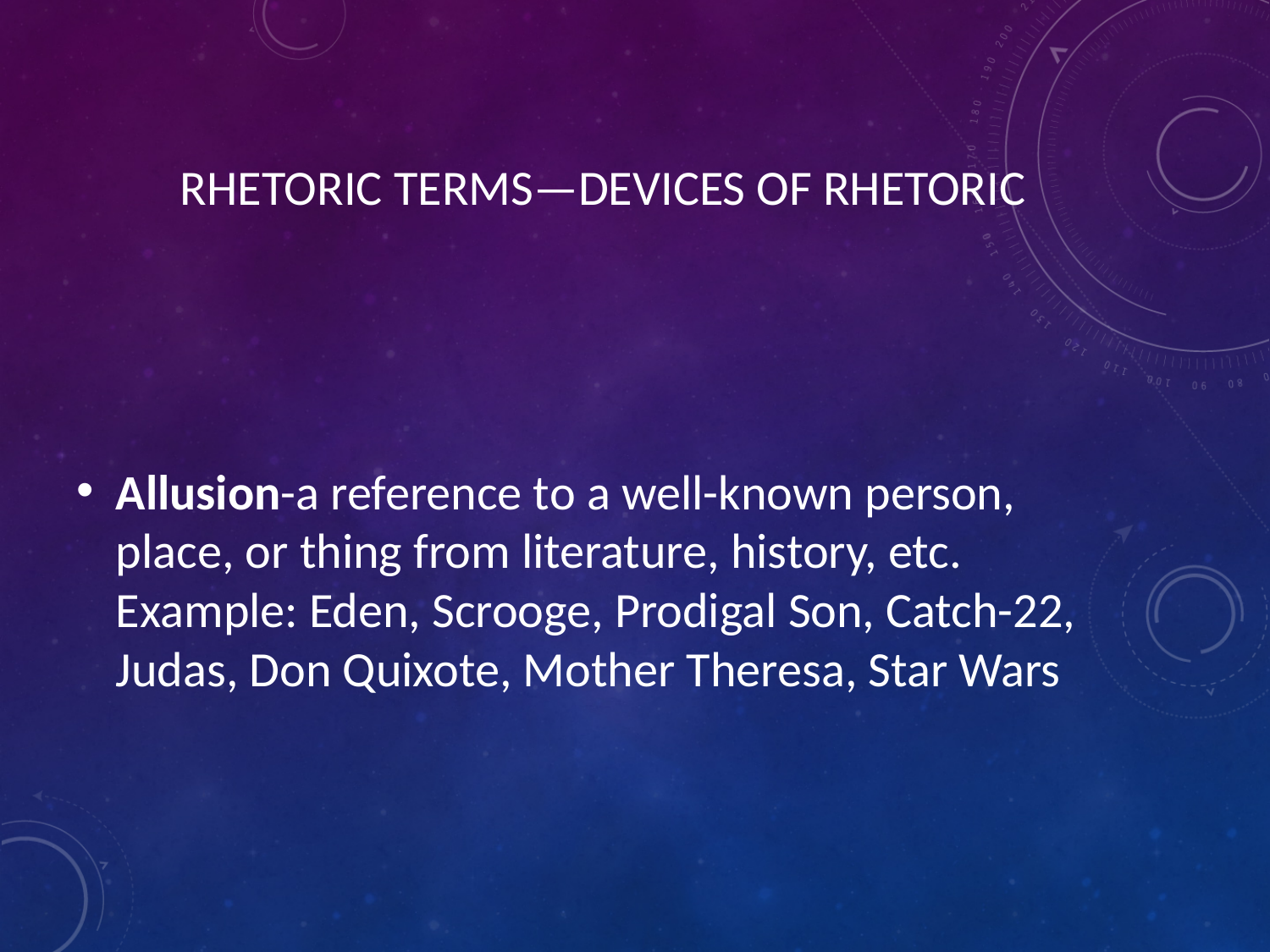

# Rhetoric Terms—Devices of Rhetoric

Allusion-a reference to a well-known person, place, or thing from literature, history, etc. Example: Eden, Scrooge, Prodigal Son, Catch-22, Judas, Don Quixote, Mother Theresa, Star Wars